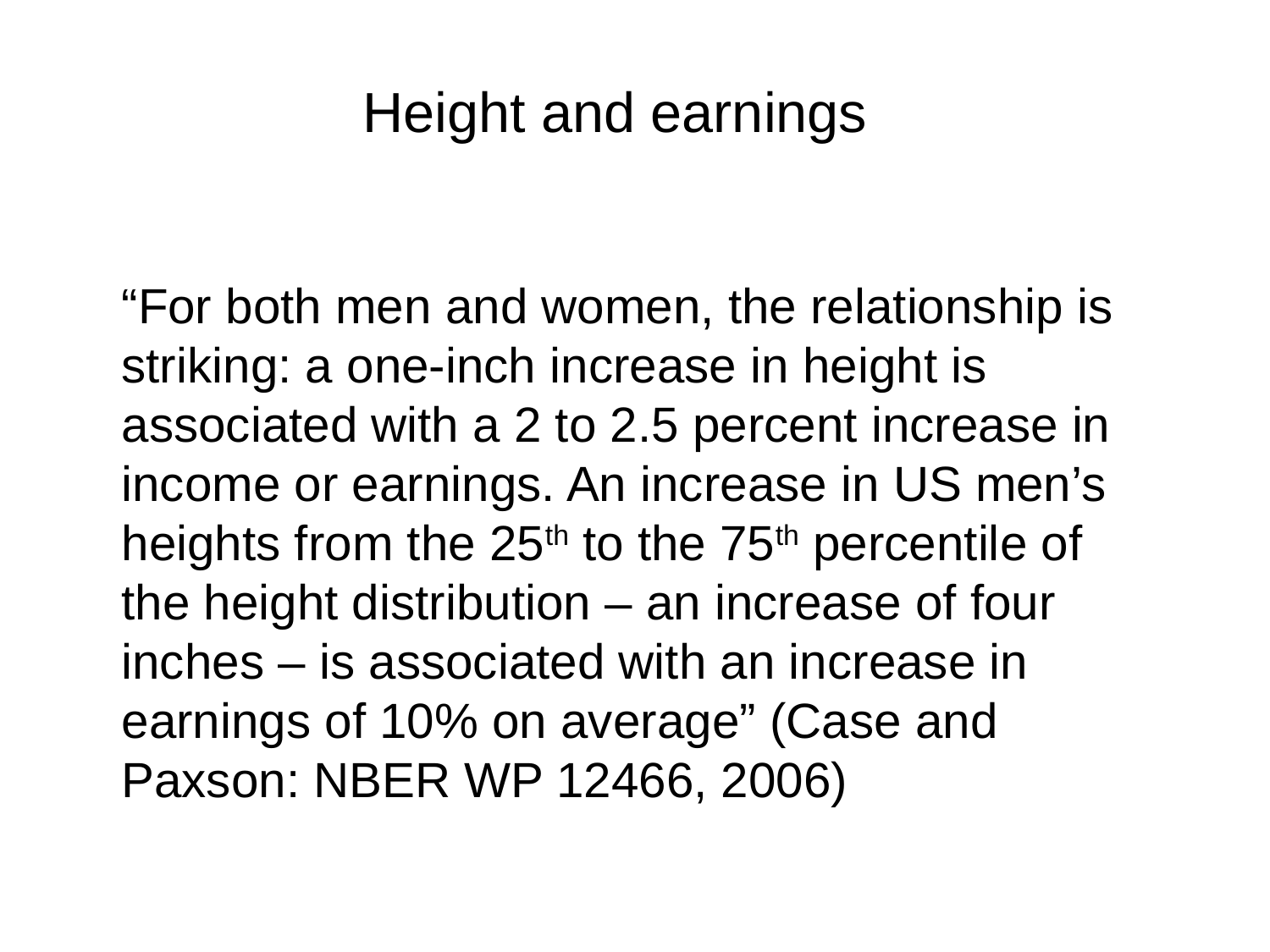

Height and earnings
“For both men and women, the relationship is striking: a one-inch increase in height is associated with a 2 to 2.5 percent increase in income or earnings. An increase in US men’s heights from the 25th to the 75th percentile of the height distribution – an increase of four inches – is associated with an increase in earnings of 10% on average” (Case and Paxson: NBER WP 12466, 2006)